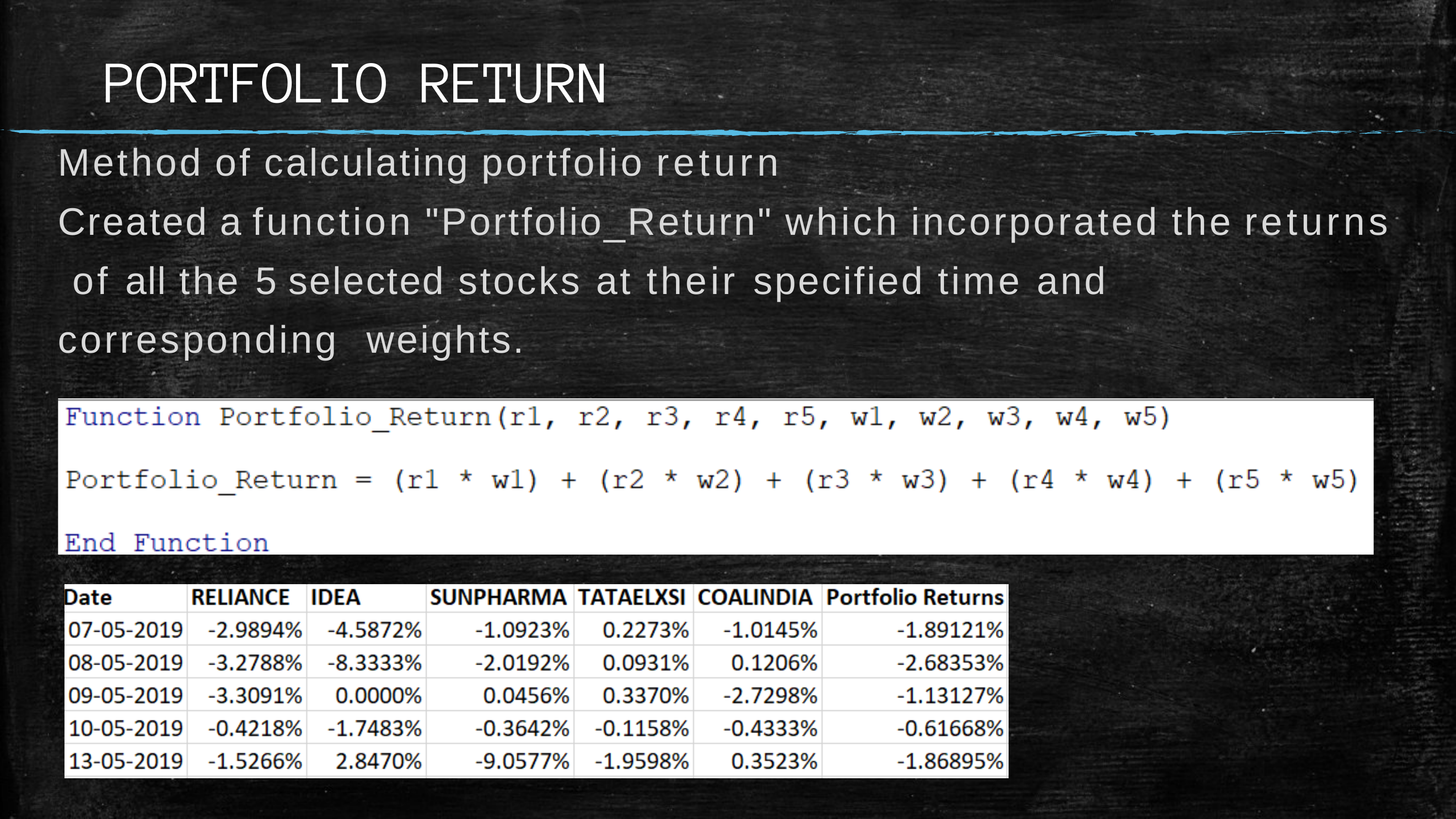

# PORTFOLIO RETURN
Method of calculating portfolio return
Created a function "Portfolio_Return" which incorporated the returns  of all the 5 selected stocks at their specified time and corresponding  weights.